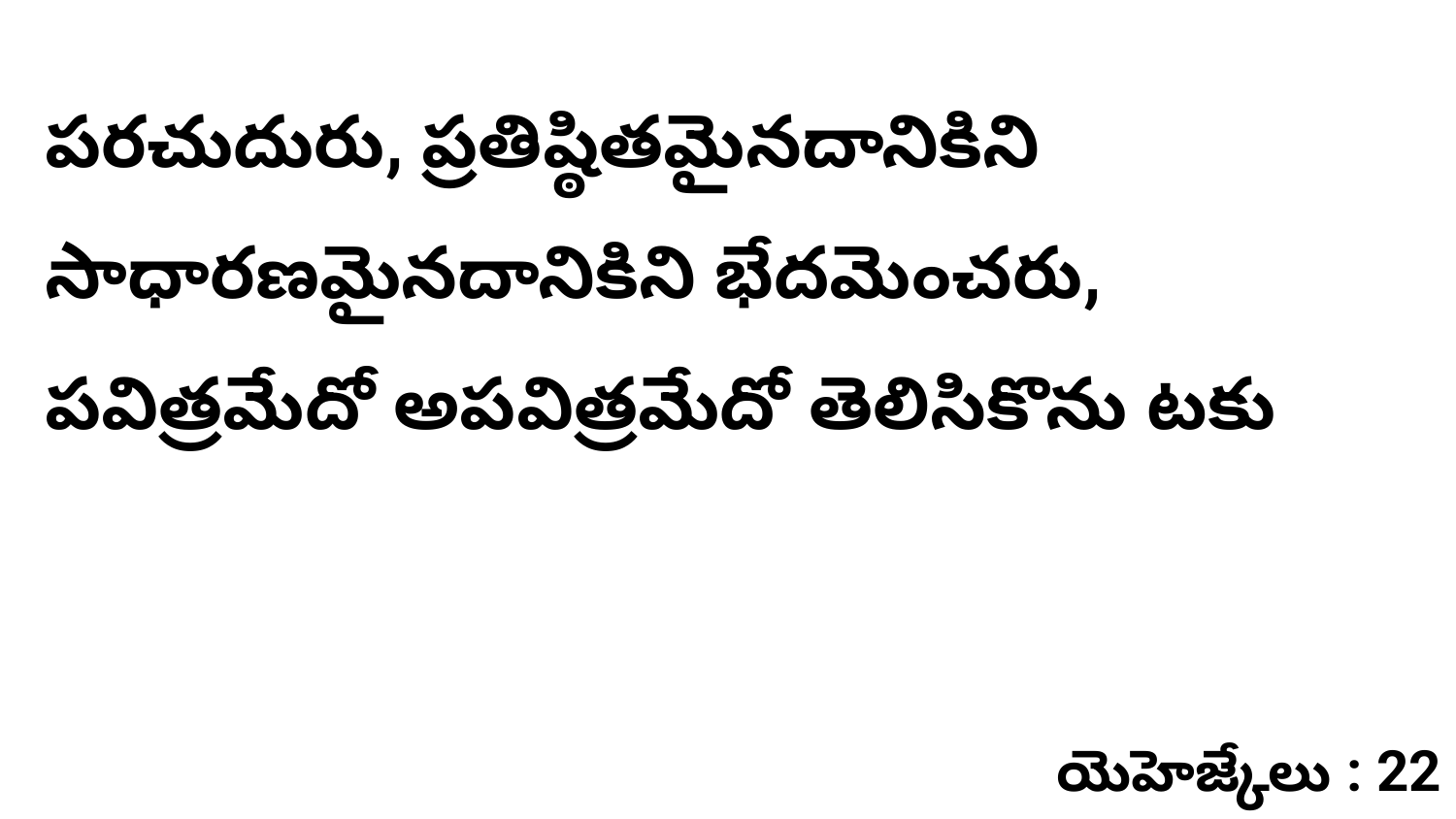

పరచుదురు, ప్రతిష్ఠితమైనదానికిని సాధారణమైనదానికిని భేదమెంచరు, పవిత్రమేదో అపవిత్రమేదో తెలిసికొను టకు
యెహెజ్కేలు : 22